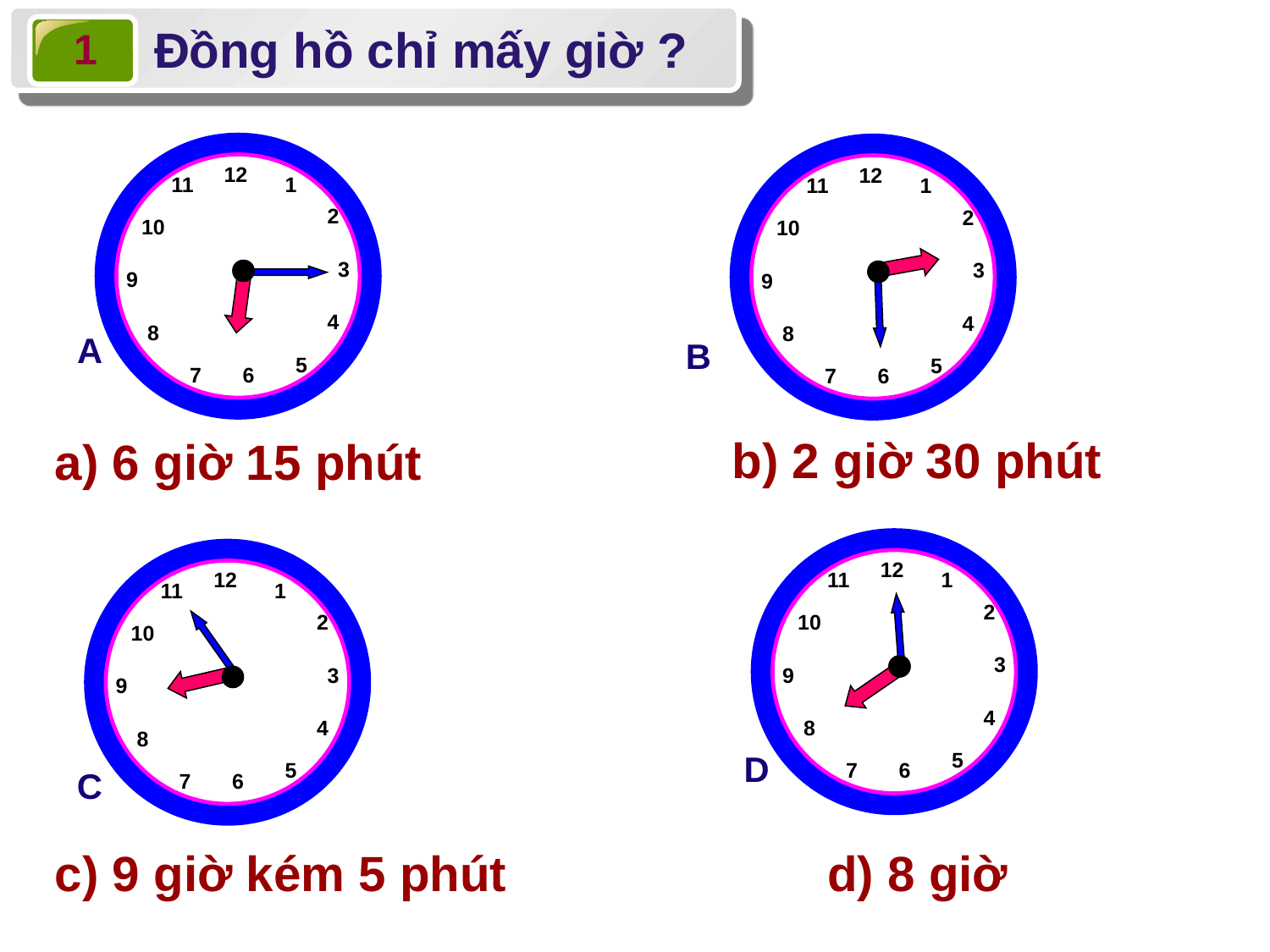

Đồng hồ chỉ mấy giờ ?
1

12
11
1
2
10
3
9
4
8
5
7
6

12
11
1
2
10
3
9
4
8
5
7
6

A
B
b) 2 giờ 30 phút
a) 6 giờ 15 phút

12
11
1
2
10
3
9
4
8
5
7
6

12
11
1
2
10
3
9
4
8
5
7
6

D
C
c) 9 giờ kém 5 phút
d) 8 giờ